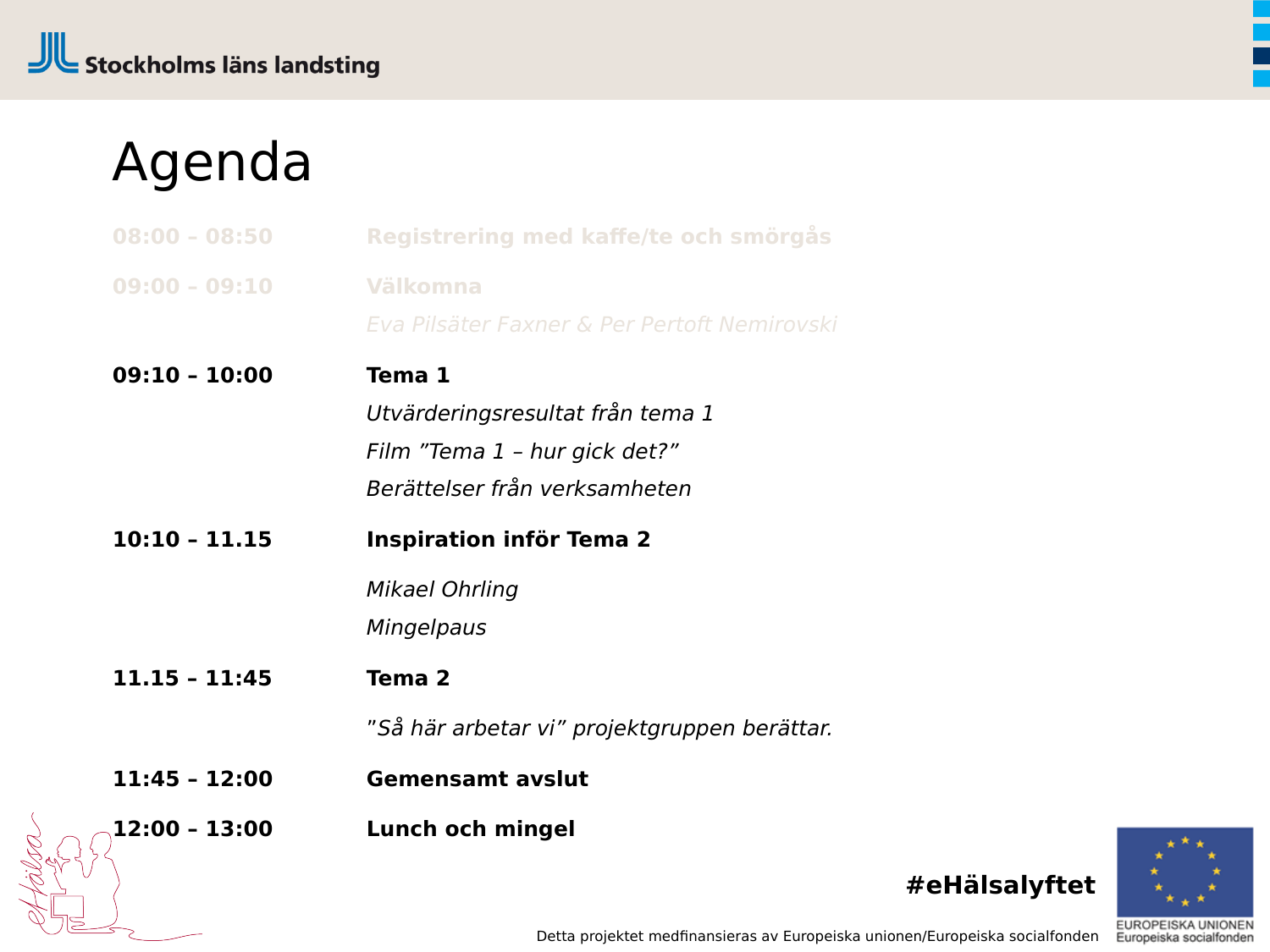

# Agenda
08:00 – 08:50 	Registrering med kaffe/te och smörgås
09:00 – 09:10 	Välkomna
	       	Eva Pilsäter Faxner & Per Pertoft Nemirovski
09:10 – 10:00 	Tema 1
		Utvärderingsresultat från tema 1
		Film ”Tema 1 – hur gick det?”
		Berättelser från verksamheten
10:10 – 11.15 	Inspiration inför Tema 2
		Mikael Ohrling
		Mingelpaus
11.15 – 11:45  	Tema 2
		”Så här arbetar vi” projektgruppen berättar.
11:45 – 12:00 	Gemensamt avslut
12:00 – 13:00 	Lunch och mingel

#eHälsalyftet